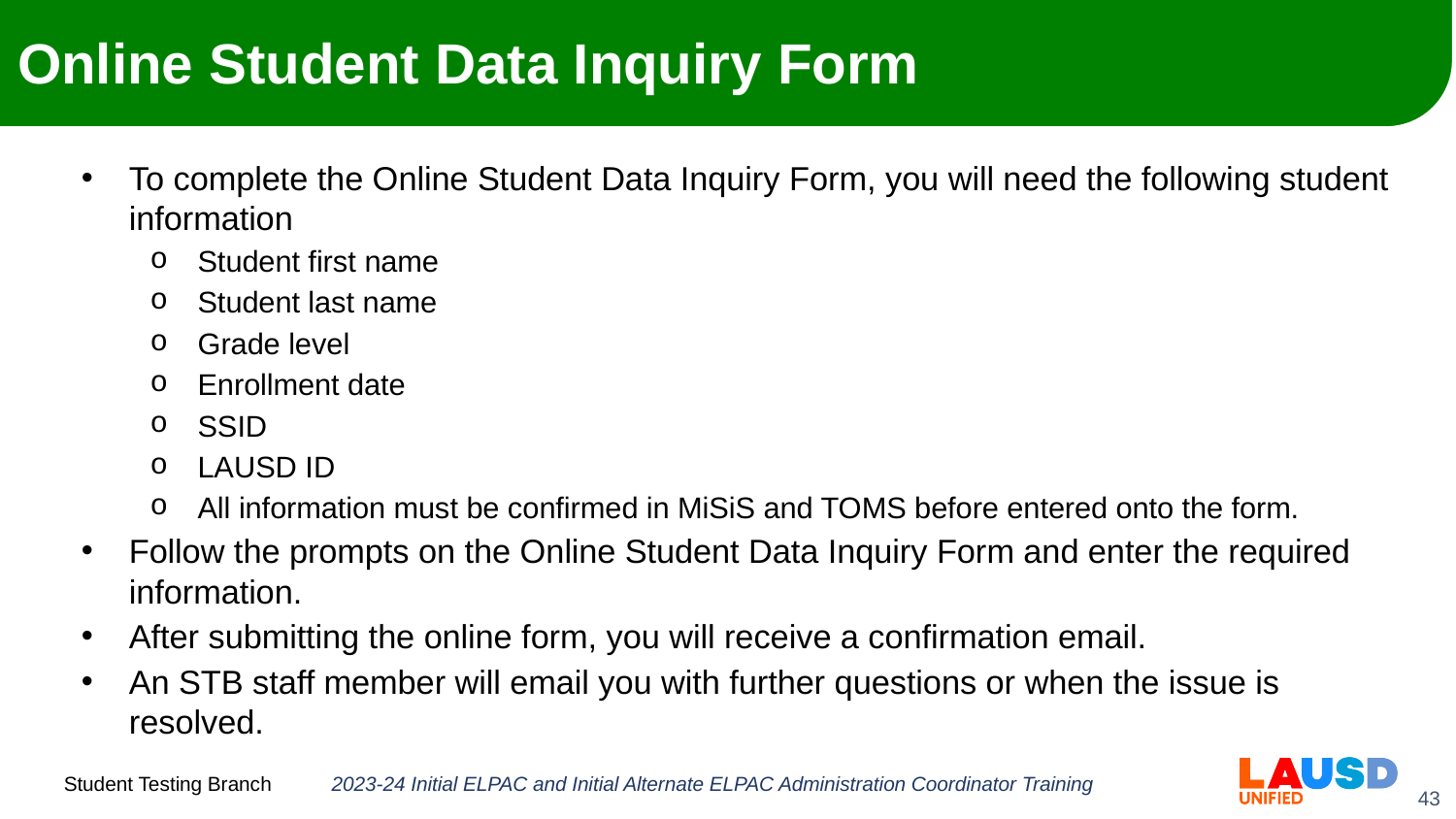

# Online Student Data Inquiry Form
To complete the Online Student Data Inquiry Form, you will need the following student information
Student first name
Student last name
Grade level
Enrollment date
SSID
LAUSD ID
All information must be confirmed in MiSiS and TOMS before entered onto the form.
Follow the prompts on the Online Student Data Inquiry Form and enter the required information.
After submitting the online form, you will receive a confirmation email.
An STB staff member will email you with further questions or when the issue is resolved.
2023-24 Initial ELPAC and Initial Alternate ELPAC Administration Coordinator Training